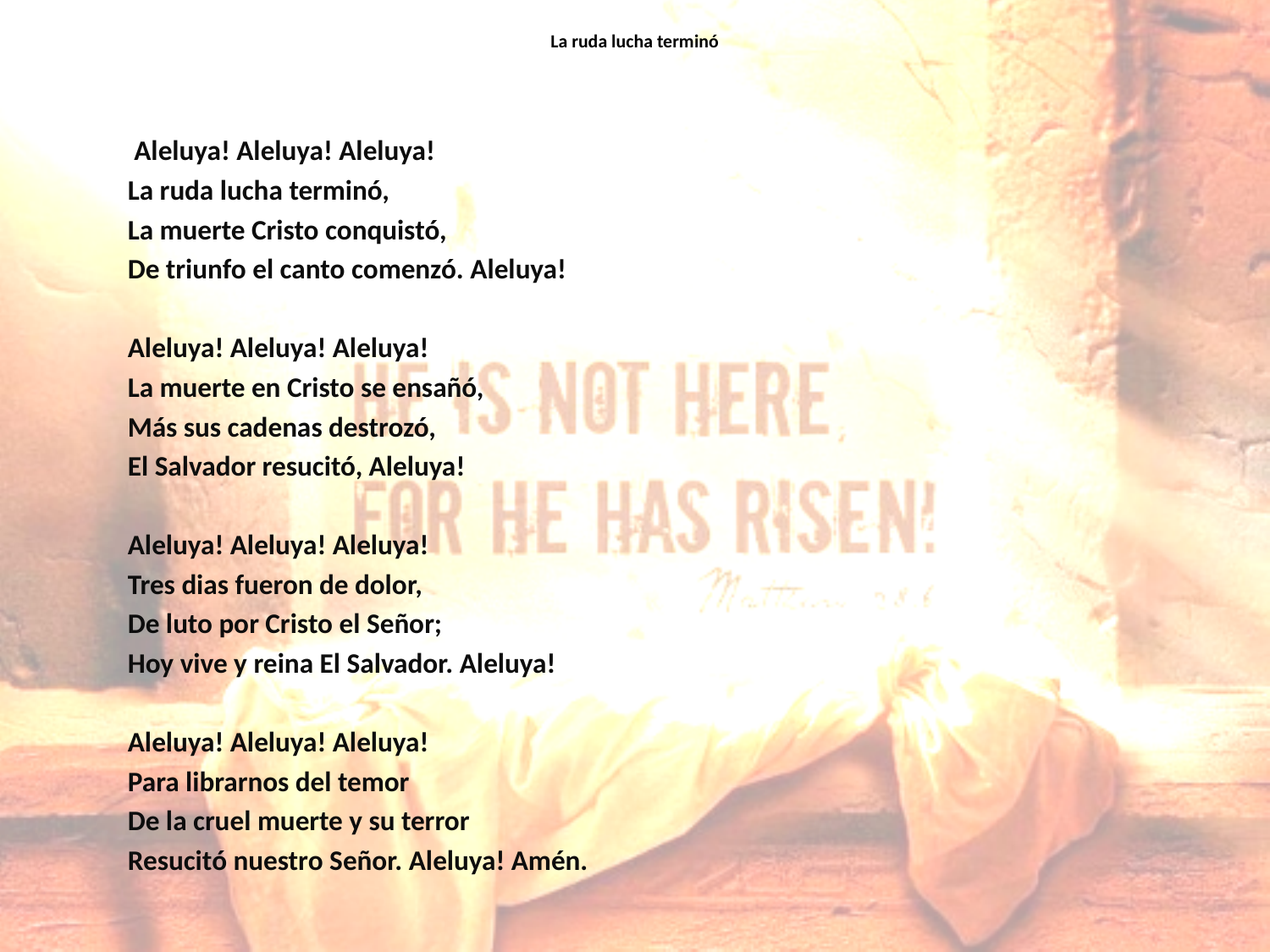

# La ruda lucha terminó
 Aleluya! Aleluya! Aleluya!
La ruda lucha terminó,
La muerte Cristo conquistó,
De triunfo el canto comenzó. Aleluya!

Aleluya! Aleluya! Aleluya!
La muerte en Cristo se ensañó,
Más sus cadenas destrozó,
El Salvador resucitó, Aleluya!

Aleluya! Aleluya! Aleluya!
Tres dias fueron de dolor,
De luto por Cristo el Señor;
Hoy vive y reina El Salvador. Aleluya!

Aleluya! Aleluya! Aleluya!
Para librarnos del temor
De la cruel muerte y su terror
Resucitó nuestro Señor. Aleluya! Amén.